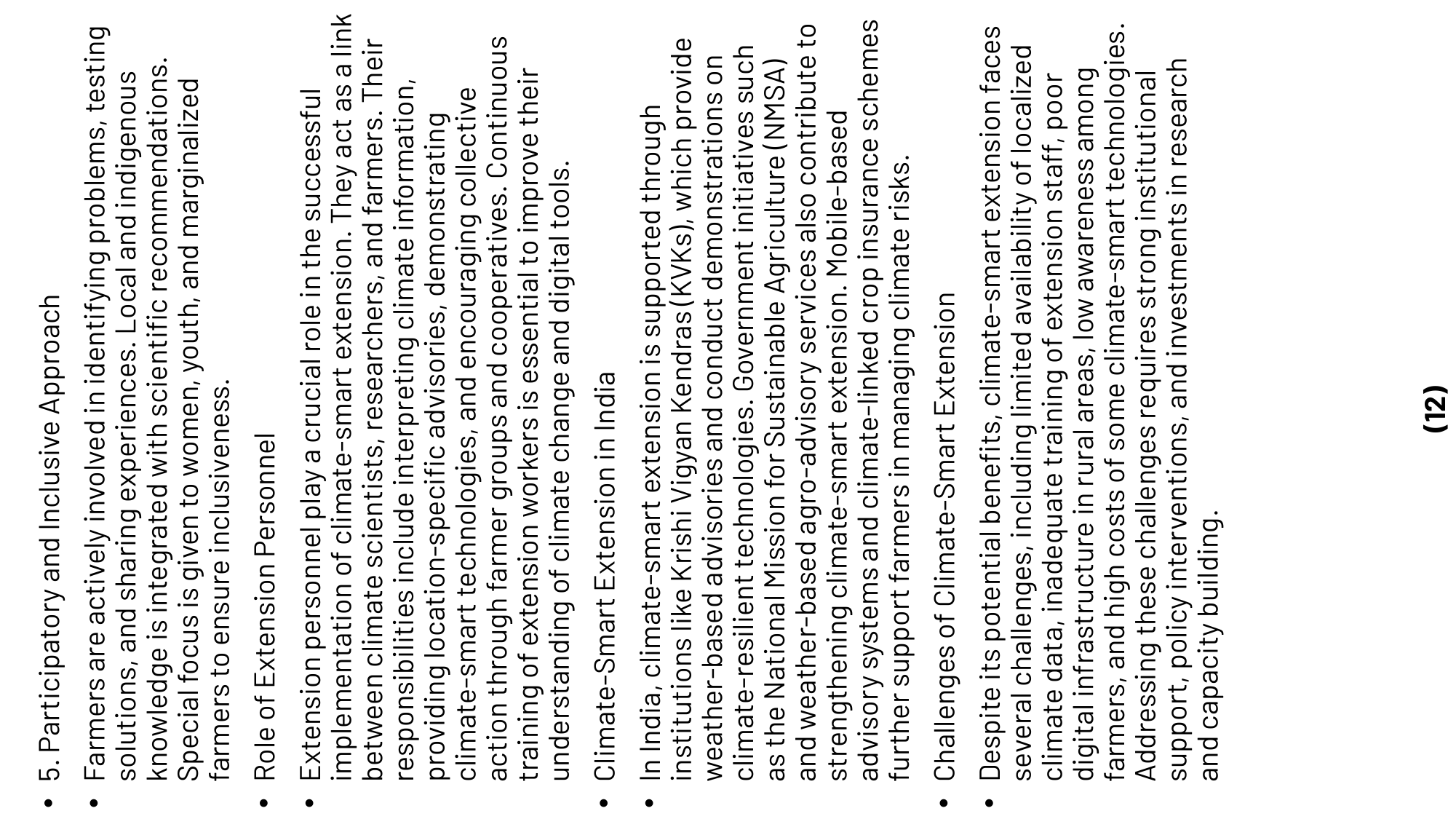

5. Participatory and Inclusive Approach
Farmers are actively involved in identifying problems, testing solutions, and sharing experiences. Local and indigenous knowledge is integrated with scientific recommendations. Special focus is given to women, youth, and marginalized farmers to ensure inclusiveness.
Role of Extension Personnel
Extension personnel play a crucial role in the successful implementation of climate-smart extension. They act as a link between climate scientists, researchers, and farmers. Their responsibilities include interpreting climate information, providing location-specific advisories, demonstrating climate-smart technologies, and encouraging collective action through farmer groups and cooperatives. Continuous training of extension workers is essential to improve their understanding of climate change and digital tools.
Climate-Smart Extension in India
In India, climate-smart extension is supported through institutions like Krishi Vigyan Kendras (KVKs), which provide weather-based advisories and conduct demonstrations on climate-resilient technologies. Government initiatives such as the National Mission for Sustainable Agriculture (NMSA) and weather-based agro-advisory services also contribute to strengthening climate-smart extension. Mobile-based advisory systems and climate-linked crop insurance schemes further support farmers in managing climate risks.
Challenges of Climate-Smart Extension
Despite its potential benefits, climate-smart extension faces several challenges, including limited availability of localized climate data, inadequate training of extension staff, poor digital infrastructure in rural areas, low awareness among farmers, and high costs of some climate-smart technologies. Addressing these challenges requires strong institutional support, policy interventions, and investments in research and capacity building.

(12)

#